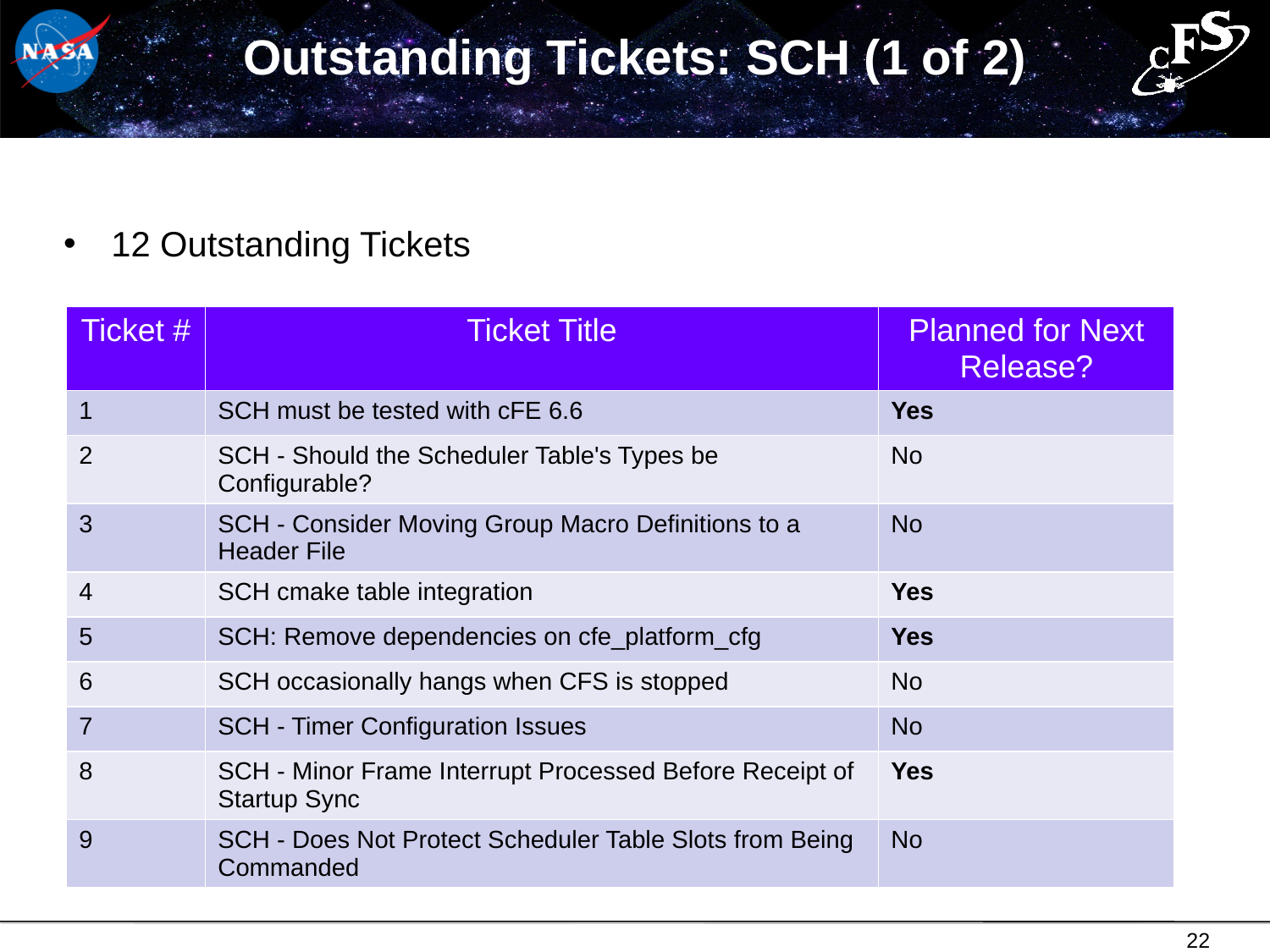

# Outstanding Tickets: SCH (1 of 2)
12 Outstanding Tickets
| Ticket # | Ticket Title | Planned for Next Release? |
| --- | --- | --- |
| 1 | SCH must be tested with cFE 6.6 | Yes |
| 2 | SCH - Should the Scheduler Table's Types be Configurable? | No |
| 3 | SCH - Consider Moving Group Macro Definitions to a Header File | No |
| 4 | SCH cmake table integration | Yes |
| 5 | SCH: Remove dependencies on cfe\_platform\_cfg | Yes |
| 6 | SCH occasionally hangs when CFS is stopped | No |
| 7 | SCH - Timer Configuration Issues | No |
| 8 | SCH - Minor Frame Interrupt Processed Before Receipt of Startup Sync | Yes |
| 9 | SCH - Does Not Protect Scheduler Table Slots from Being Commanded | No |